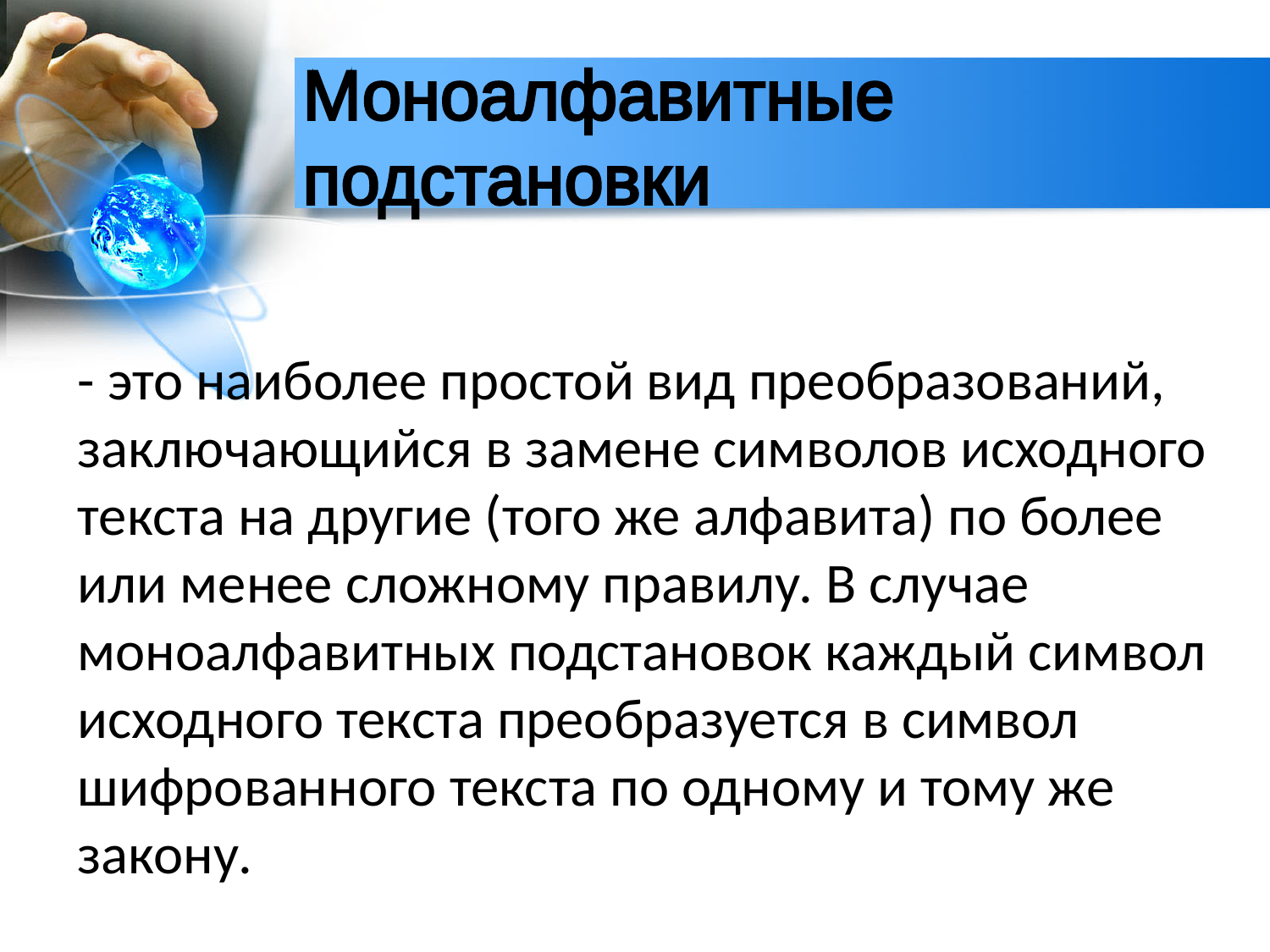

# Моноалфавитные подстановки
- это наиболее простой вид преобразований, заключающийся в замене символов исходного текста на другие (того же алфавита) по более или менее сложному правилу. В случае моноалфавитных подстановок каждый символ исходного текста преобразуется в символ шифрованного текста по одному и тому же закону.